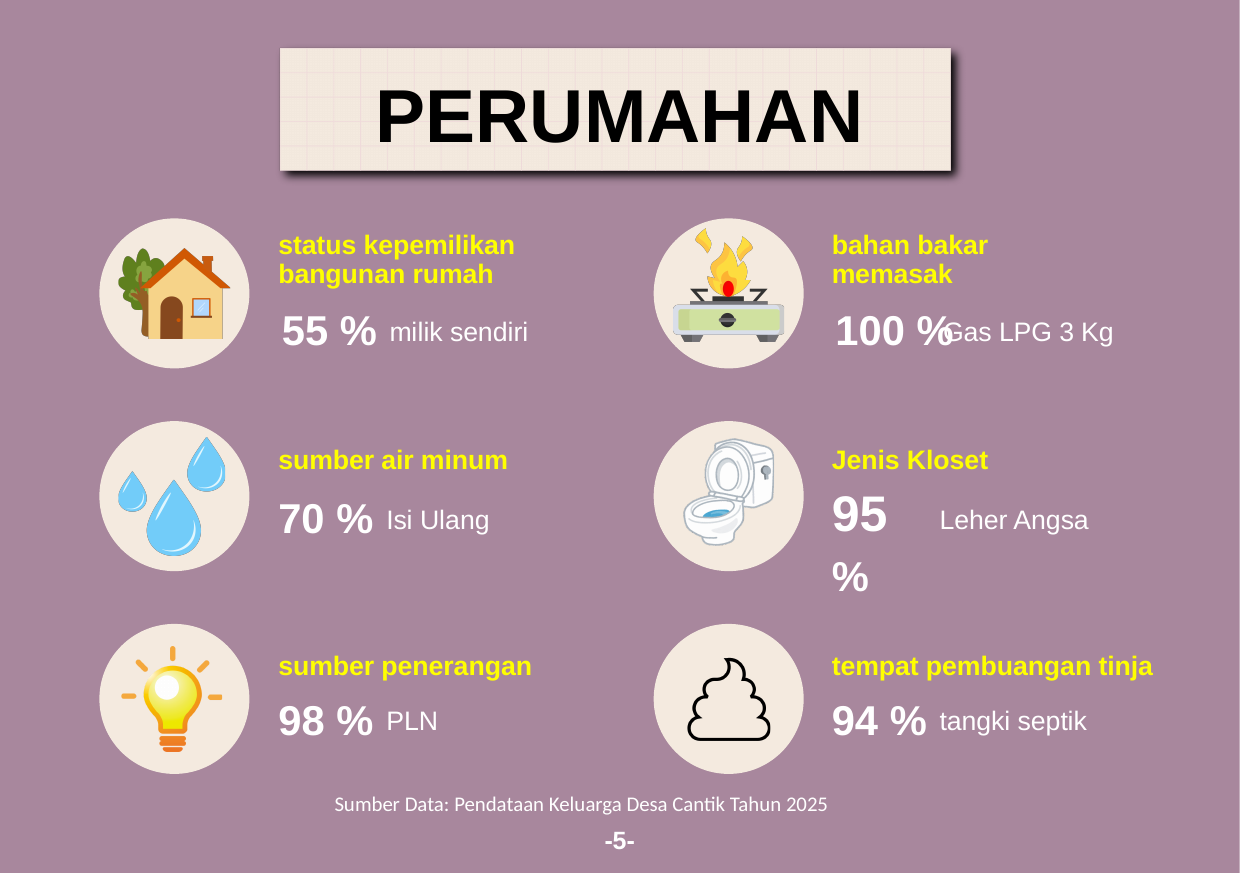

PERUMAHAN

status kepemilikan bangunan rumah
bahan bakar
memasak

100 %
55 %
milik sendiri
Gas LPG 3 Kg

sumber air minum
Jenis Kloset

70 %
95 %
Isi Ulang
Leher Angsa

sumber penerangan
tempat pembuangan tinja

98 %
94 %
PLN
tangki septik
Sumber Data: Pendataan Keluarga Desa Cantik Tahun 2025
-5-